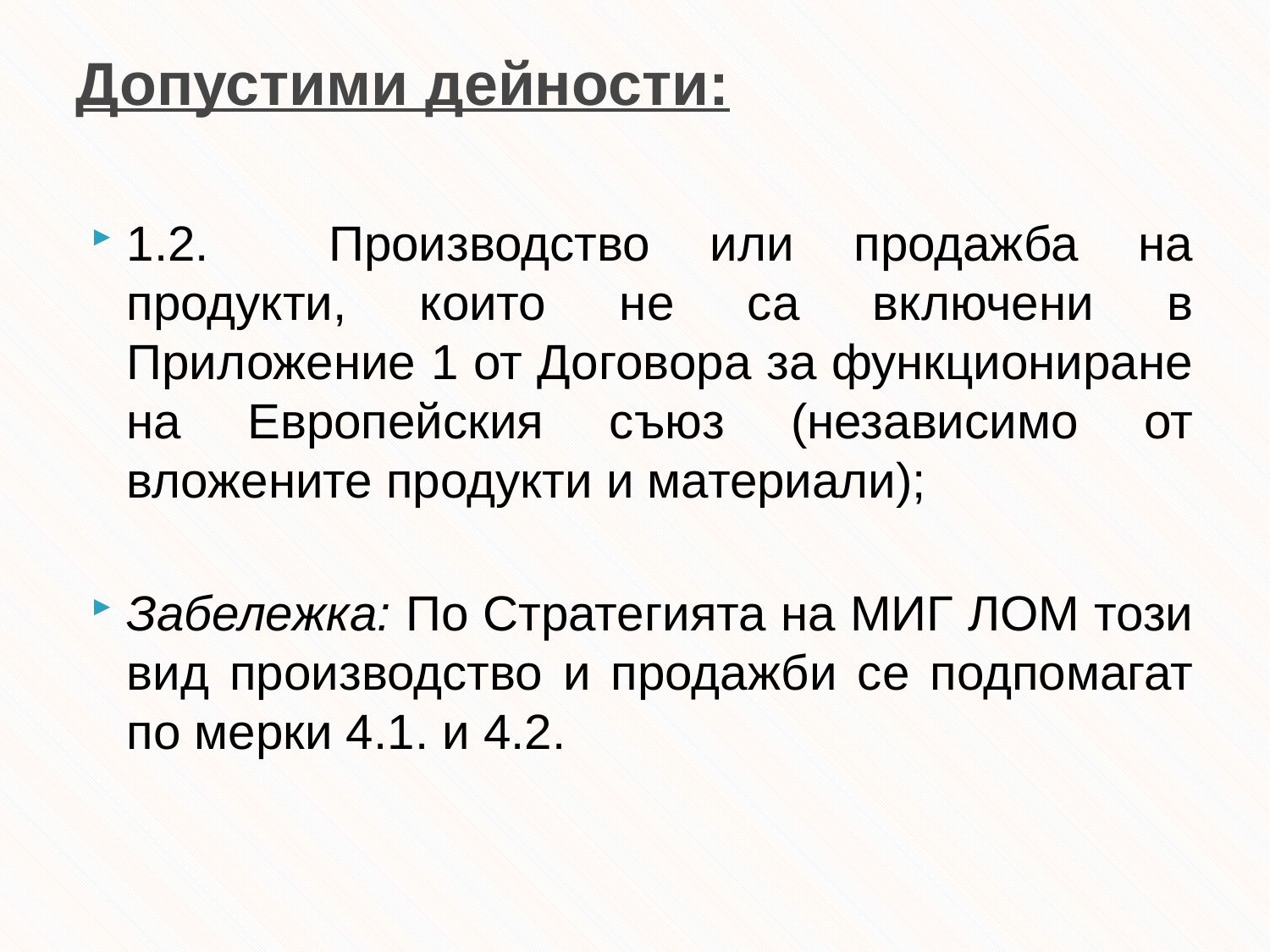

# Допустими дейности:
1.2.  Производство или продажба на продукти, които не са включени в Приложение 1 от Договора за функциониране на Европейския съюз (независимо от вложените продукти и материали);

Забележка: По Стратегията на МИГ ЛОМ този вид производство и продажби се подпомагат по мерки 4.1. и 4.2.